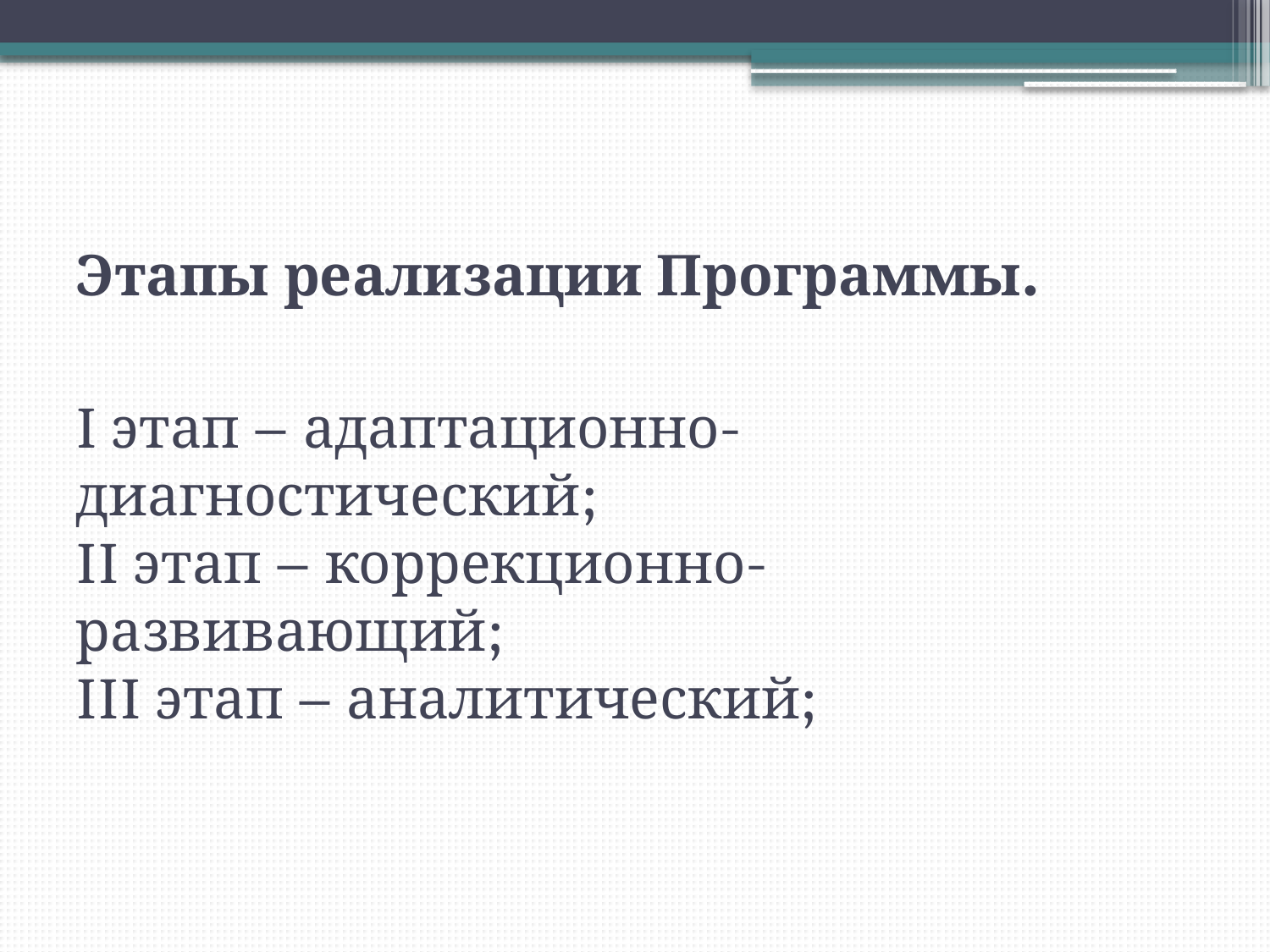

# Этапы реализации Программы. I этап – адаптационно-диагностический; II этап – коррекционно-развивающий; III этап – аналитический;